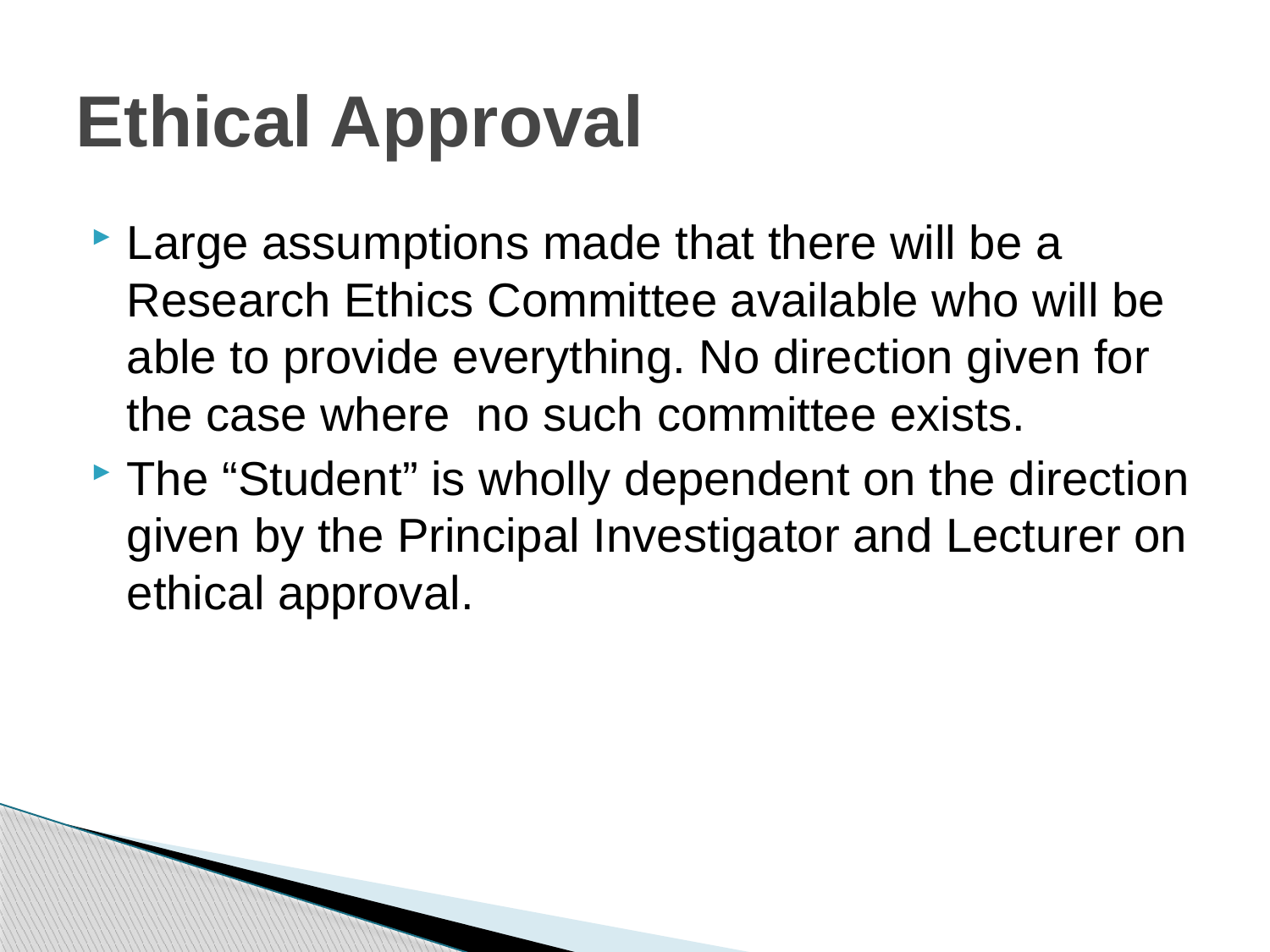

# Ethical Approval
Large assumptions made that there will be a Research Ethics Committee available who will be able to provide everything. No direction given for the case where  no such committee exists.
The “Student” is wholly dependent on the direction given by the Principal Investigator and Lecturer on ethical approval.